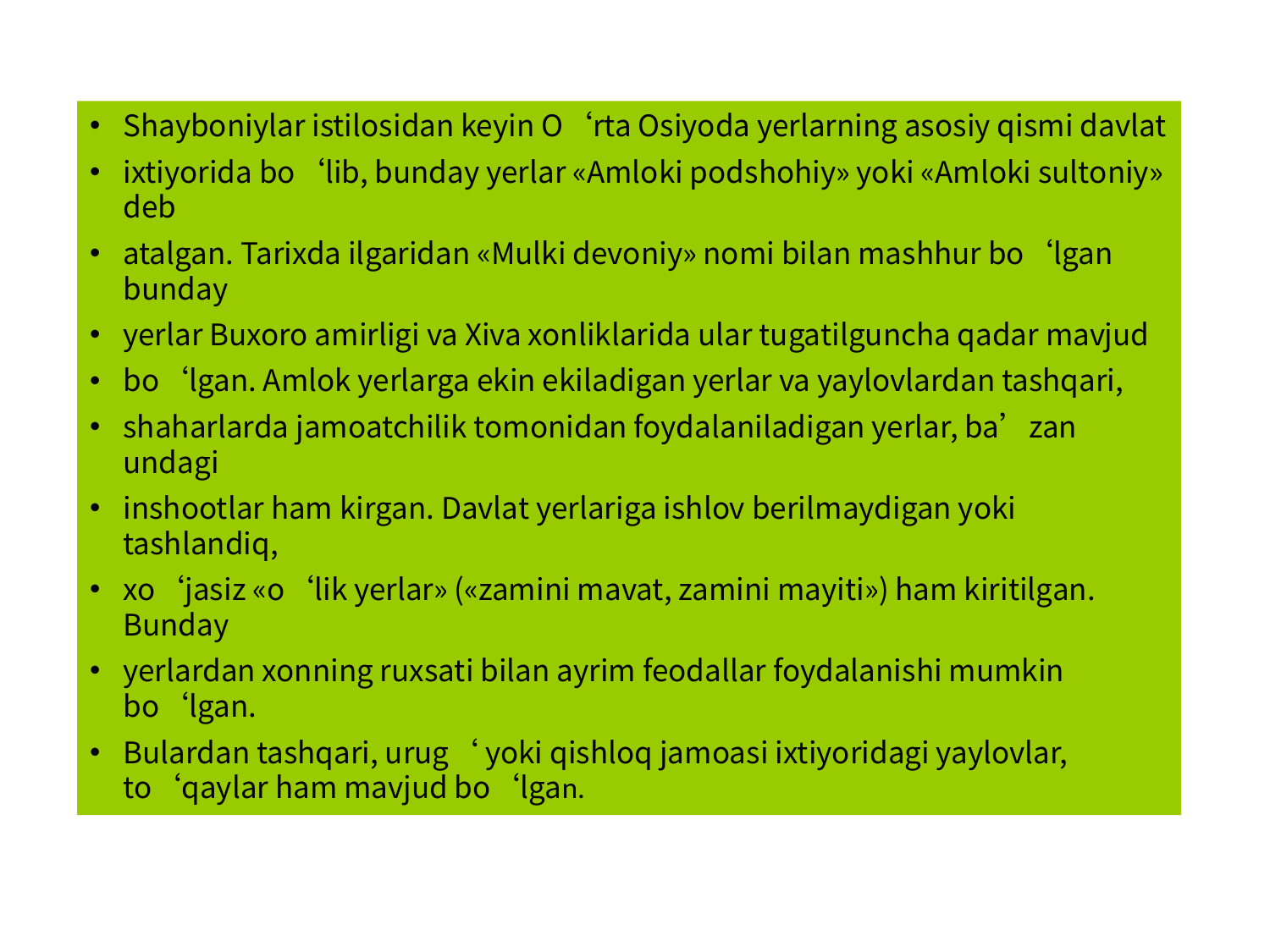

Shayboniylar istilosidan keyin O‘rta Osiyoda yerlarning asosiy qismi davlat
ixtiyorida bo‘lib, bunday yerlar «Amloki podshohiy» yoki «Amloki sultoniy» deb
atalgan. Tarixda ilgaridan «Mulki devoniy» nomi bilan mashhur bo‘lgan bunday
yerlar Buxoro amirligi va Xiva xonliklarida ular tugatilguncha qadar mavjud
bo‘lgan. Amlok yerlarga ekin ekiladigan yerlar va yaylovlardan tashqari,
shaharlarda jamoatchilik tomonidan foydalaniladigan yerlar, ba’zan undagi
inshootlar ham kirgan. Davlat yerlariga ishlov berilmaydigan yoki tashlandiq,
xo‘jasiz «o‘lik yerlar» («zamini mavat, zamini mayiti») ham kiritilgan. Bunday
yerlardan xonning ruxsati bilan ayrim feodallar foydalanishi mumkin bo‘lgan.
Bulardan tashqari, urug‘ yoki qishloq jamoasi ixtiyoridagi yaylovlar, to‘qaylar ham mavjud bo‘lgan.